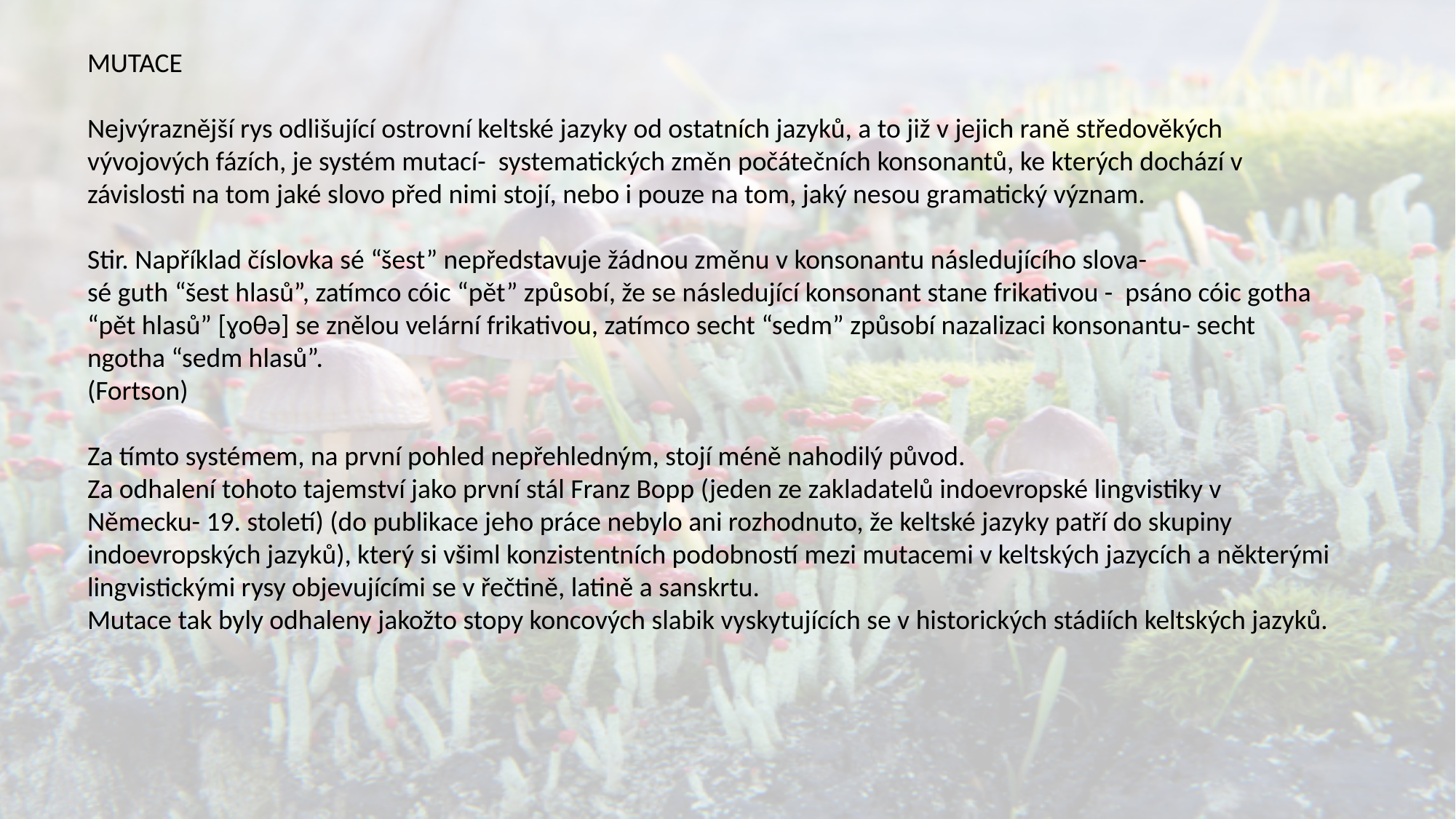

MUTACE

Nejvýraznější rys odlišující ostrovní keltské jazyky od ostatních jazyků, a to již v jejich raně středověkých vývojových fázích, je systém mutací-  systematických změn počátečních konsonantů, ke kterých dochází v závislosti na tom jaké slovo před nimi stojí, nebo i pouze na tom, jaký nesou gramatický význam.

Stir. Například číslovka sé “šest” nepředstavuje žádnou změnu v konsonantu následujícího slova-
sé guth “šest hlasů”, zatímco cóic “pět” způsobí, že se následující konsonant stane frikativou -  psáno cóic gotha “pět hlasů” [ɣoθə] se znělou velární frikativou, zatímco secht “sedm” způsobí nazalizaci konsonantu- secht ngotha “sedm hlasů”.
(Fortson)

Za tímto systémem, na první pohled nepřehledným, stojí méně nahodilý původ.
Za odhalení tohoto tajemství jako první stál Franz Bopp (jeden ze zakladatelů indoevropské lingvistiky v Německu- 19. století) (do publikace jeho práce nebylo ani rozhodnuto, že keltské jazyky patří do skupiny indoevropských jazyků), který si všiml konzistentních podobností mezi mutacemi v keltských jazycích a některými lingvistickými rysy objevujícími se v řečtině, latině a sanskrtu.
Mutace tak byly odhaleny jakožto stopy koncových slabik vyskytujících se v historických stádiích keltských jazyků.